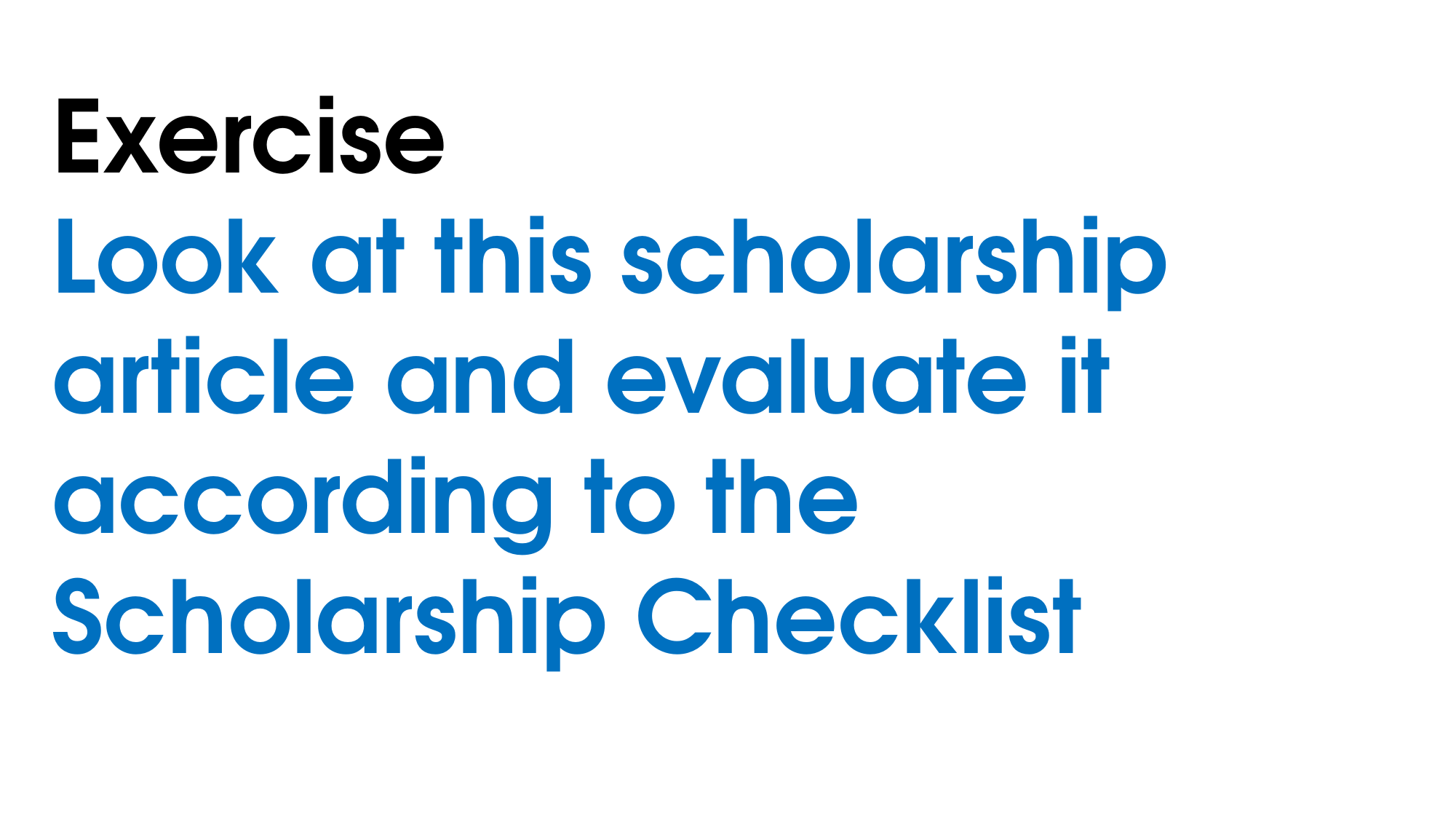

Exercise
Look at this scholarship article and evaluate it according to the Scholarship Checklist